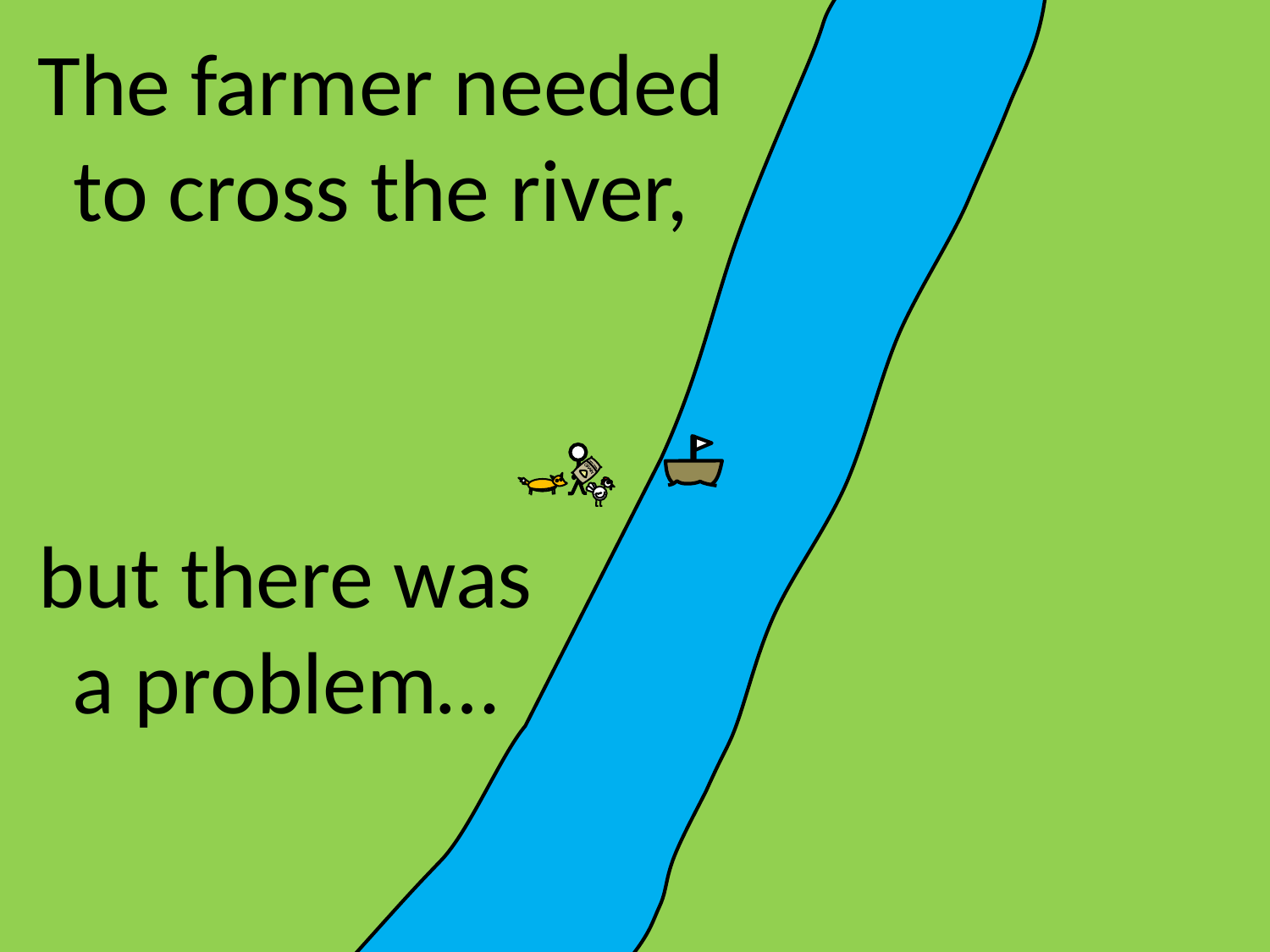

The farmer needed to cross the river,

Super Yummy

GRAIN

but there was a problem…